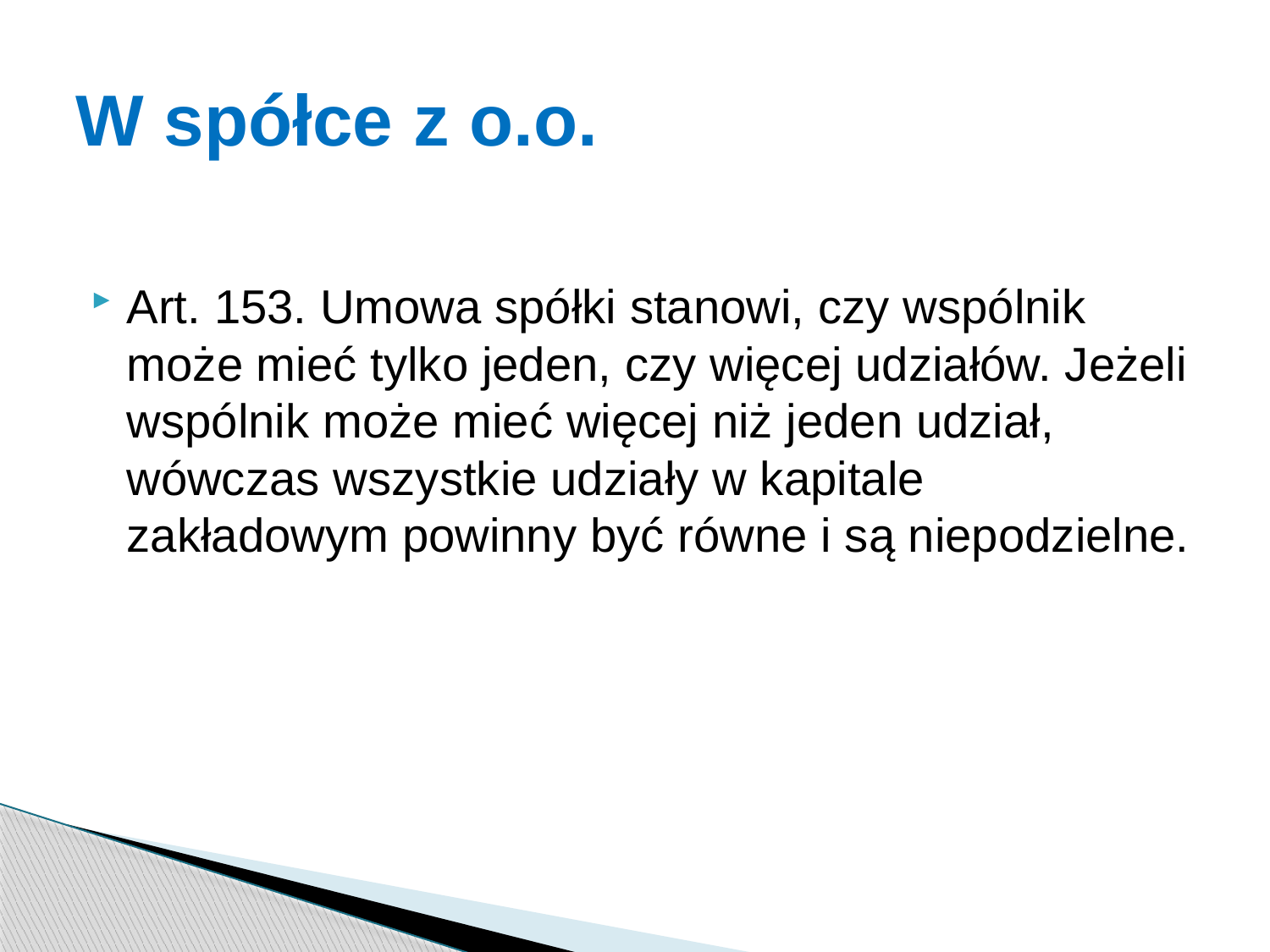

# W spółce z o.o.

Art. 153. Umowa spółki stanowi, czy wspólnik może mieć tylko jeden, czy więcej udziałów. Jeżeli wspólnik może mieć więcej niż jeden udział, wówczas wszystkie udziały w kapitale zakładowym powinny być równe i są niepodzielne.